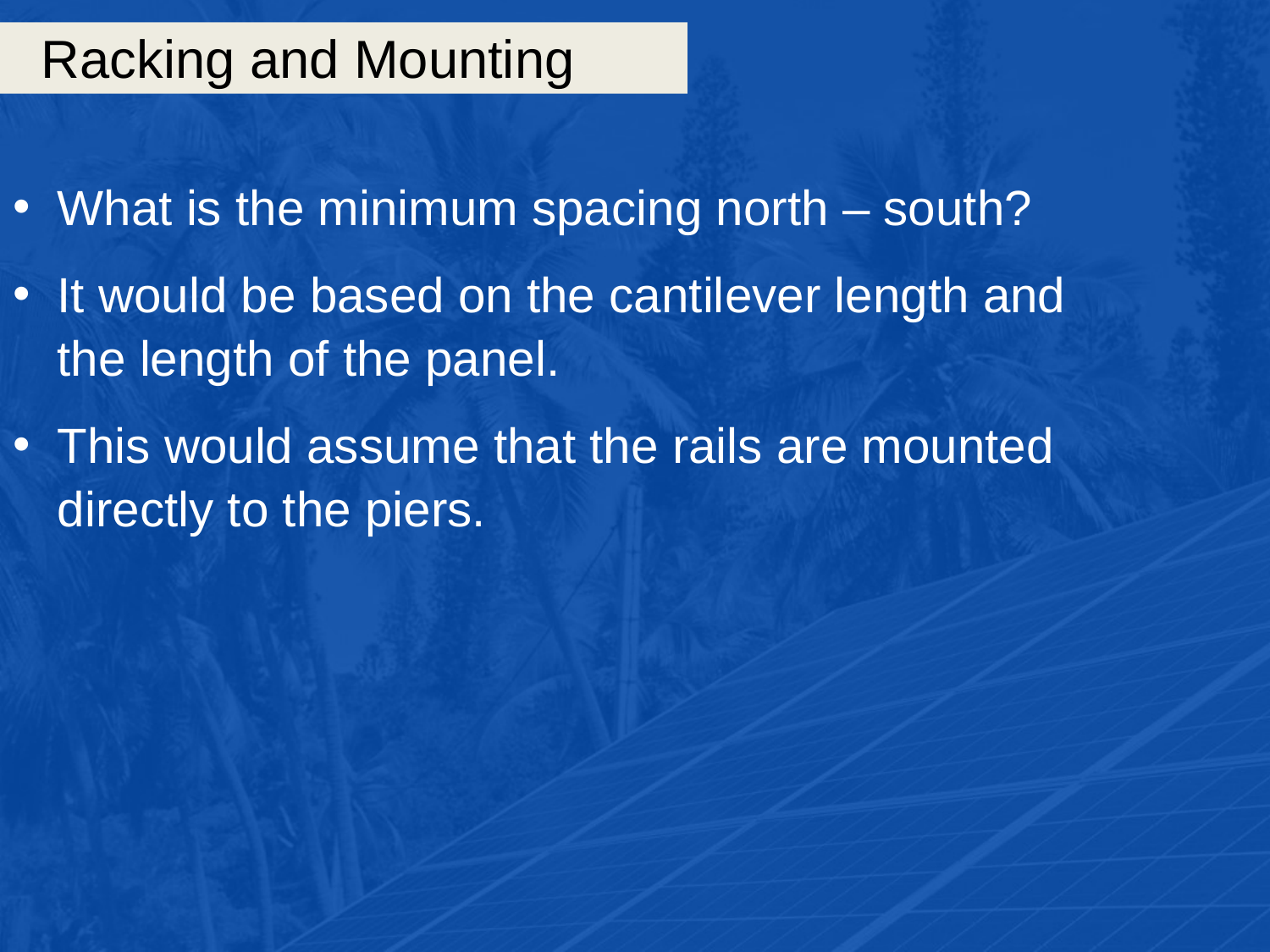

# Racking and Mounting
What is the minimum spacing north – south?
It would be based on the cantilever length and the length of the panel.
This would assume that the rails are mounted directly to the piers.